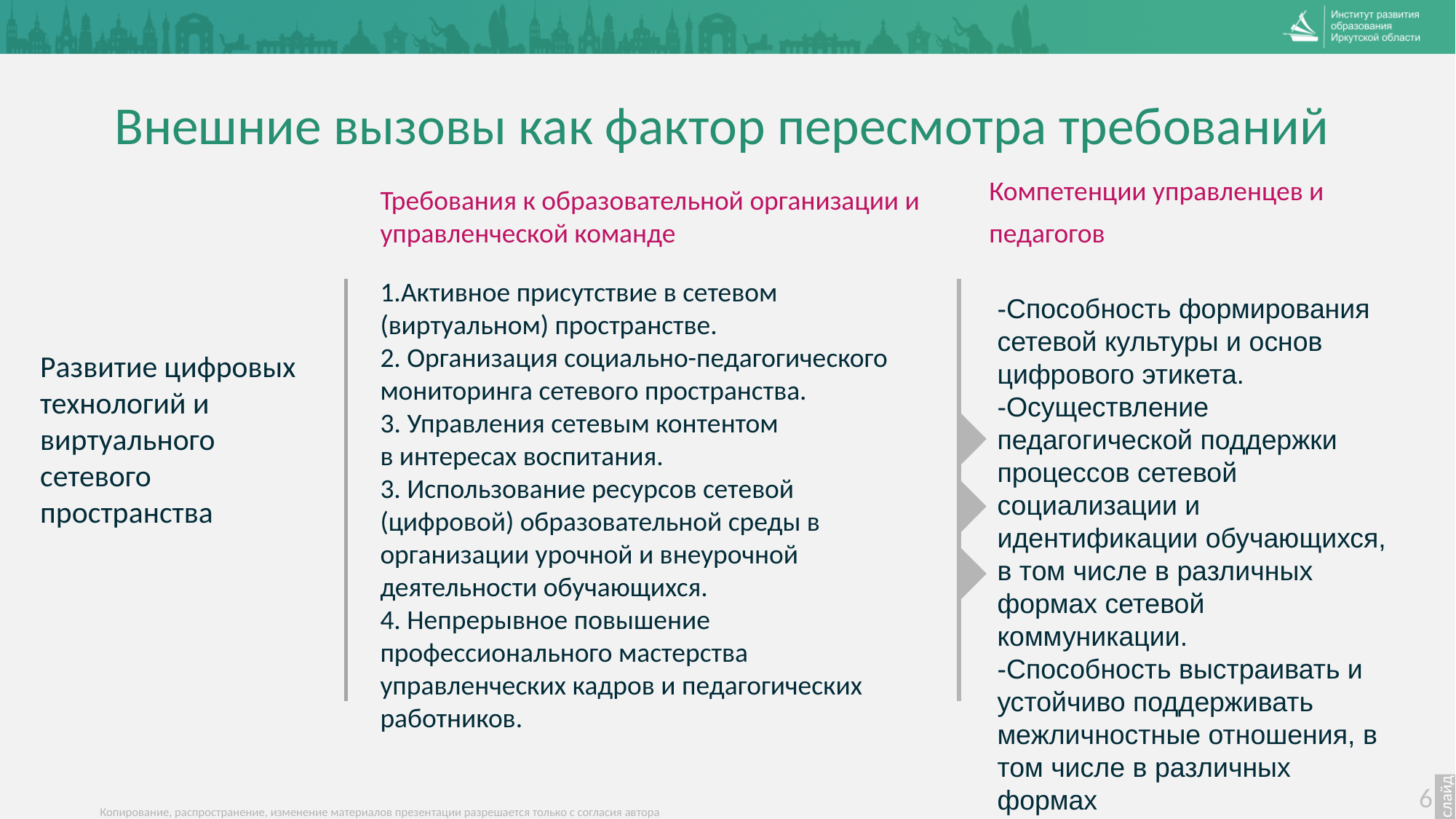

# Внешние вызовы как фактор пересмотра требований
Компетенции управленцев и
педагогов
Требования к образовательной организации и управленческой команде
1.Активное присутствие в сетевом (виртуальном) пространстве.
2. Организация социально-педагогического
мониторинга сетевого пространства.
3. Управления сетевым контентом
в интересах воспитания.
3. Использование ресурсов сетевой (цифровой) образовательной среды в организации урочной и внеурочной
деятельности обучающихся.
4. Непрерывное повышение профессионального мастерства управленческих кадров и педагогических работников.
-Способность формирования сетевой культуры и основ цифрового этикета.
-Осуществление педагогической поддержки процессов сетевой социализации и идентификации обучающихся, в том числе в различных формах сетевой коммуникации.
-Способность выстраивать и устойчиво поддерживать
межличностные отношения, в том числе в различных формах
сетевой коммуникации.
Развитие цифровых технологий и виртуального сетевого пространства